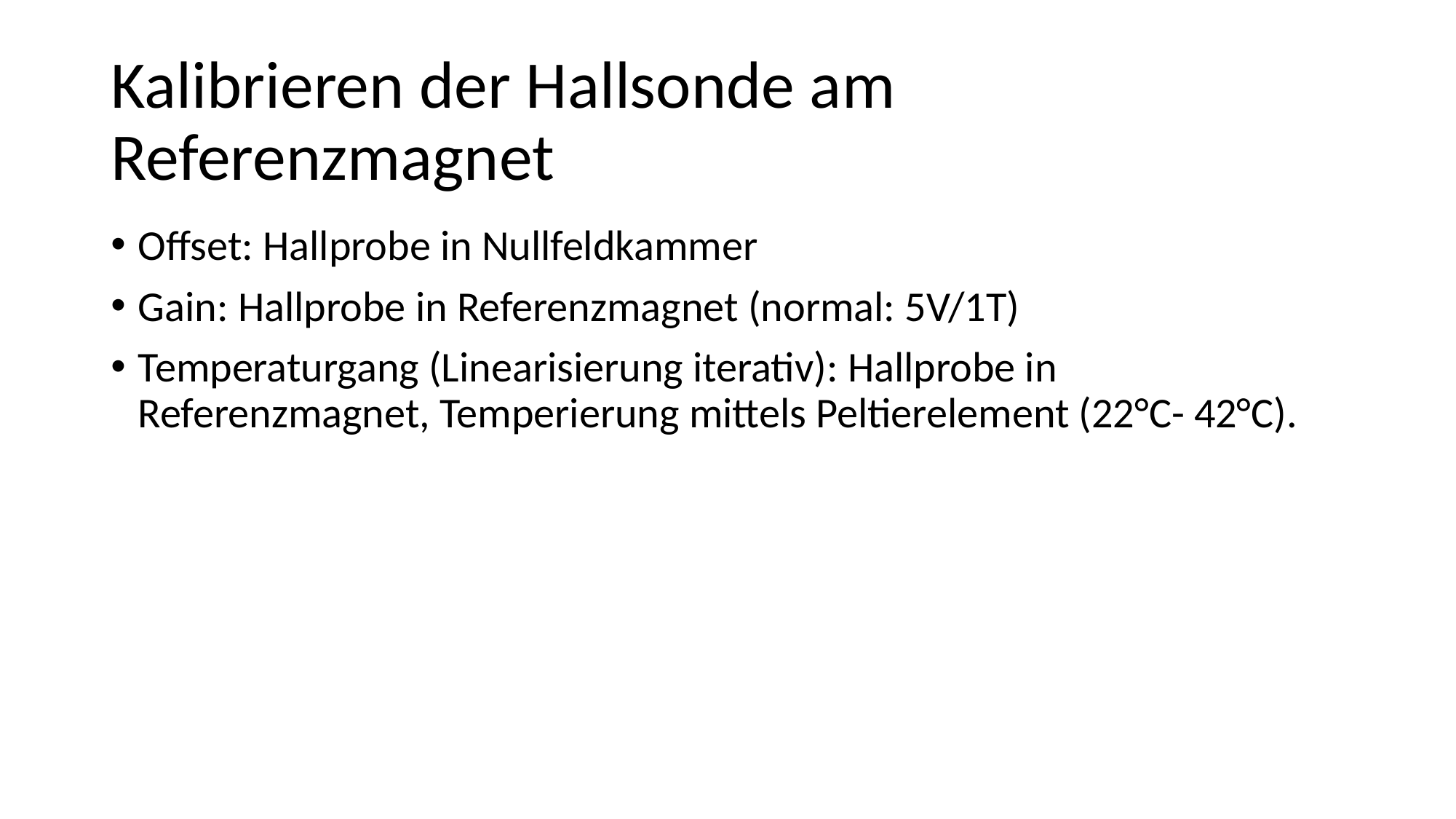

# Kalibrieren der Hallsonde am Referenzmagnet
Offset: Hallprobe in Nullfeldkammer
Gain: Hallprobe in Referenzmagnet (normal: 5V/1T)
Temperaturgang (Linearisierung iterativ): Hallprobe in Referenzmagnet, Temperierung mittels Peltierelement (22°C- 42°C).